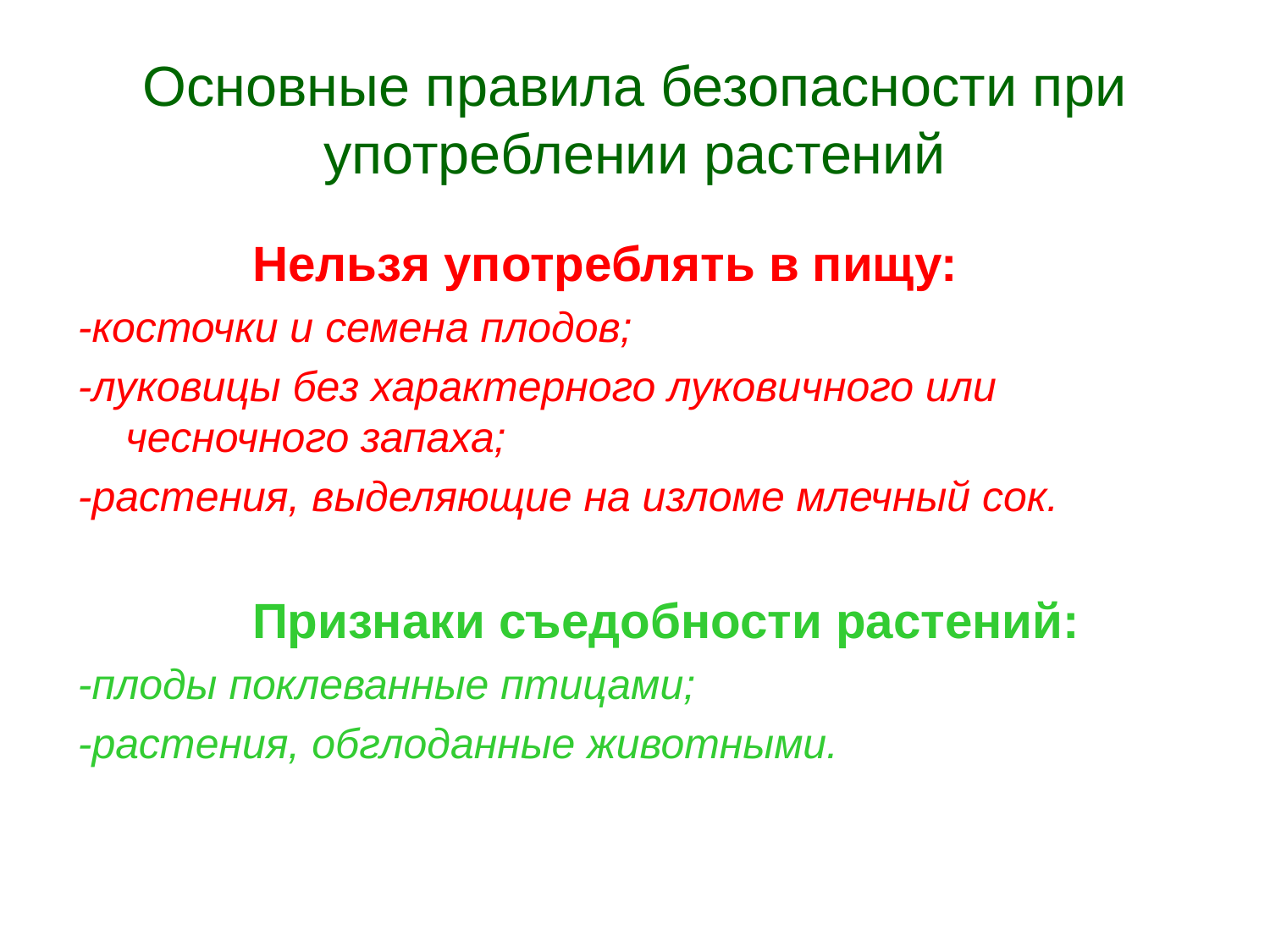

# Основные правила безопасности при употреблении растений
		Нельзя употреблять в пищу:
-косточки и семена плодов;
-луковицы без характерного луковичного или чесночного запаха;
-растения, выделяющие на изломе млечный сок.

		Признаки съедобности растений:
-плоды поклеванные птицами;
-растения, обглоданные животными.